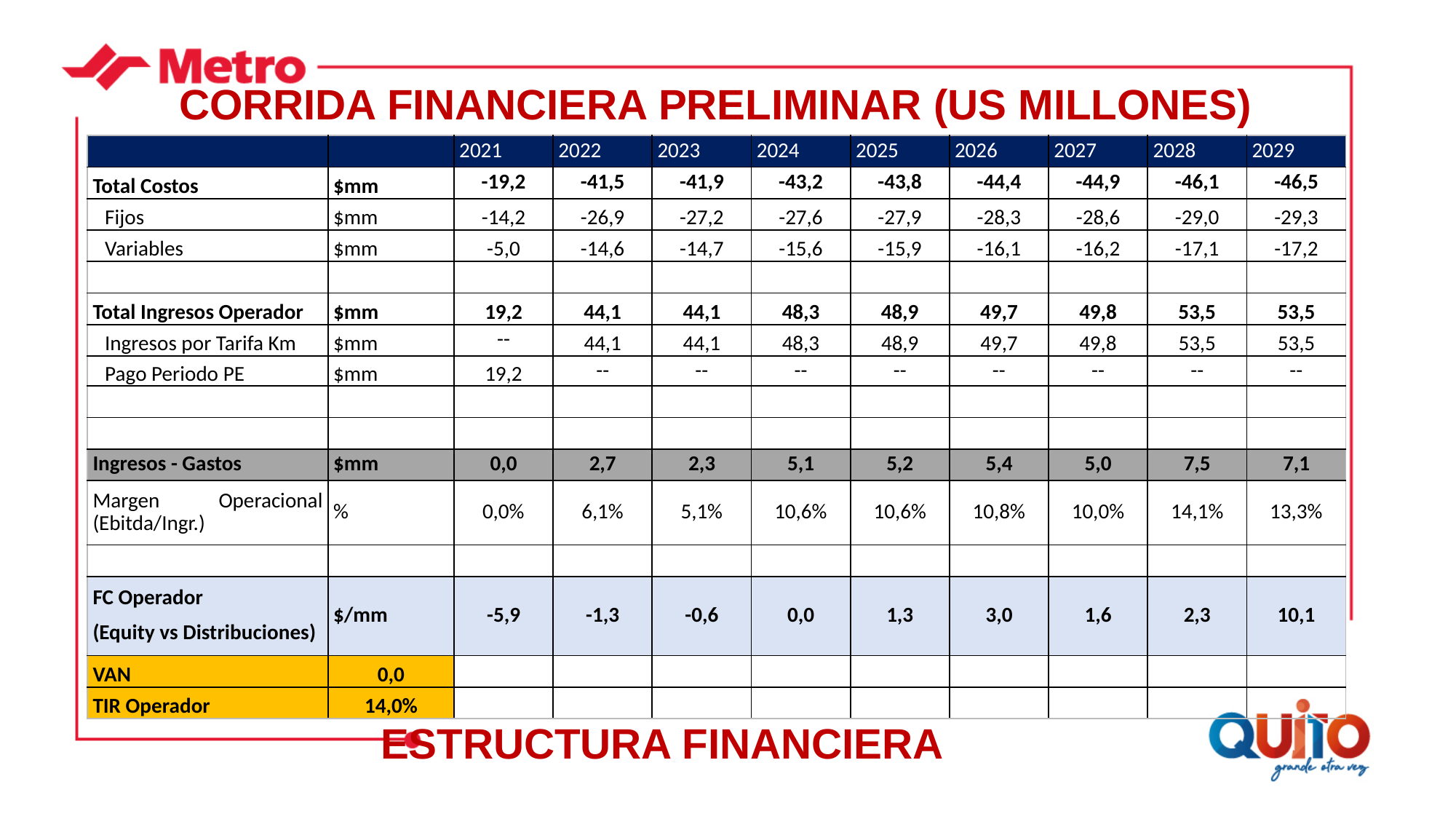

CORRIDA FINANCIERA PRELIMINAR (US MILLONES)
|  |  | 2021 | 2022 | 2023 | 2024 | 2025 | 2026 | 2027 | 2028 | 2029 |
| --- | --- | --- | --- | --- | --- | --- | --- | --- | --- | --- |
| Total Costos | $mm | -19,2 | -41,5 | -41,9 | -43,2 | -43,8 | -44,4 | -44,9 | -46,1 | -46,5 |
| Fijos | $mm | -14,2 | -26,9 | -27,2 | -27,6 | -27,9 | -28,3 | -28,6 | -29,0 | -29,3 |
| Variables | $mm | -5,0 | -14,6 | -14,7 | -15,6 | -15,9 | -16,1 | -16,2 | -17,1 | -17,2 |
|  |  |  |  |  |  |  |  |  |  |  |
| Total Ingresos Operador | $mm | 19,2 | 44,1 | 44,1 | 48,3 | 48,9 | 49,7 | 49,8 | 53,5 | 53,5 |
| Ingresos por Tarifa Km | $mm | -- | 44,1 | 44,1 | 48,3 | 48,9 | 49,7 | 49,8 | 53,5 | 53,5 |
| Pago Periodo PE | $mm | 19,2 | -- | -- | -- | -- | -- | -- | -- | -- |
|  |  |  |  |  |  |  |  |  |  |  |
|  |  |  |  |  |  |  |  |  |  |  |
| Ingresos - Gastos | $mm | 0,0 | 2,7 | 2,3 | 5,1 | 5,2 | 5,4 | 5,0 | 7,5 | 7,1 |
| Margen Operacional (Ebitda/Ingr.) | % | 0,0% | 6,1% | 5,1% | 10,6% | 10,6% | 10,8% | 10,0% | 14,1% | 13,3% |
|  |  |  |  |  |  |  |  |  |  |  |
| FC Operador (Equity vs Distribuciones) | $/mm | -5,9 | -1,3 | -0,6 | 0,0 | 1,3 | 3,0 | 1,6 | 2,3 | 10,1 |
| VAN | 0,0 |  |  |  |  |  |  |  |  |  |
| TIR Operador | 14,0% |  |  |  |  |  |  |  |  |  |
ESTRUCTURA FINANCIERA